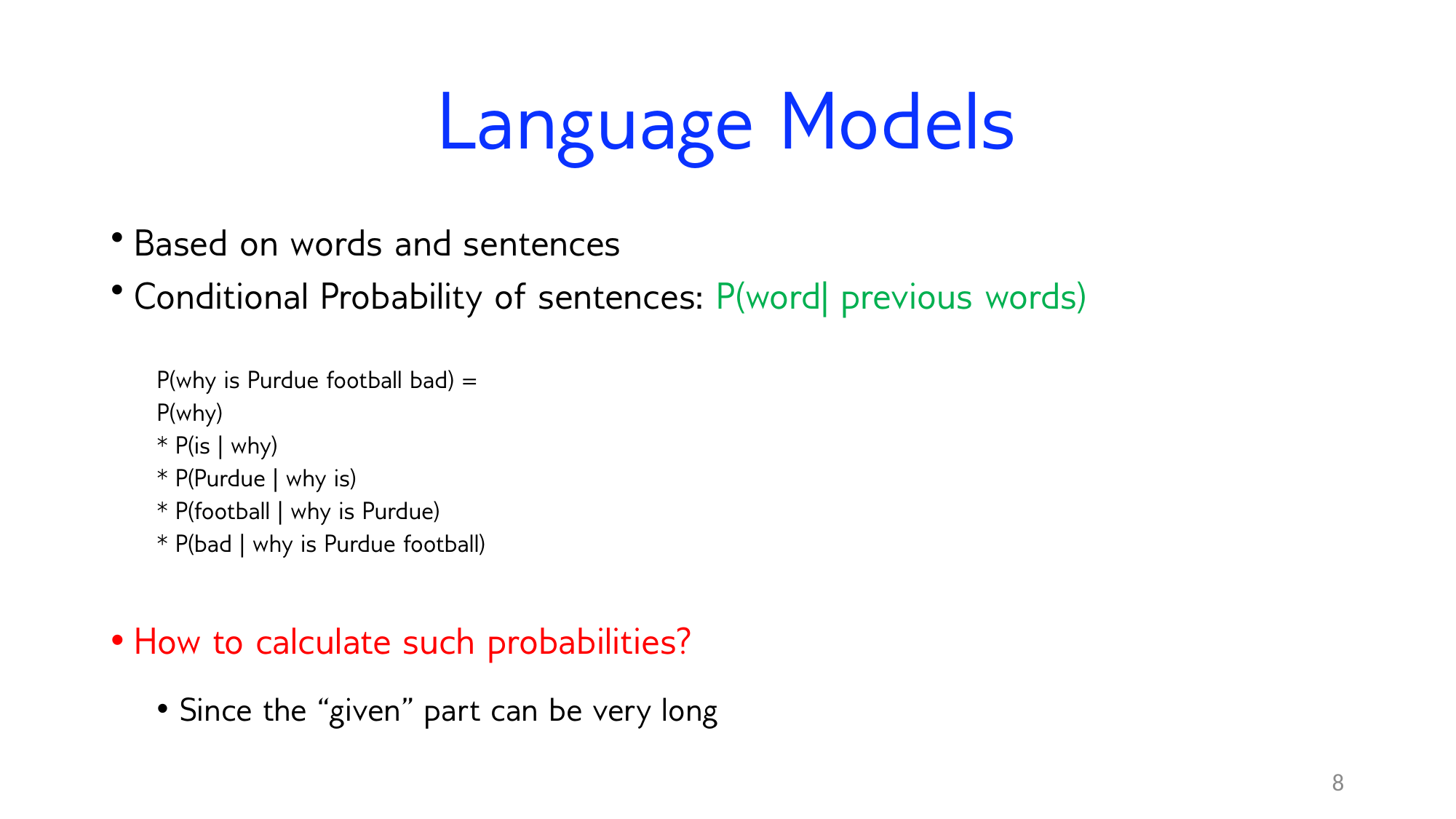

# Language Models
Based on words and sentences
Conditional Probability of sentences: P(word| previous words)

P(why is Purdue football bad) =
	P(why)
	* P(is | why)
	* P(Purdue | why is)
	* P(football | why is Purdue)
	* P(bad | why is Purdue football)

How to calculate such probabilities?
Since the “given” part can be very long

8